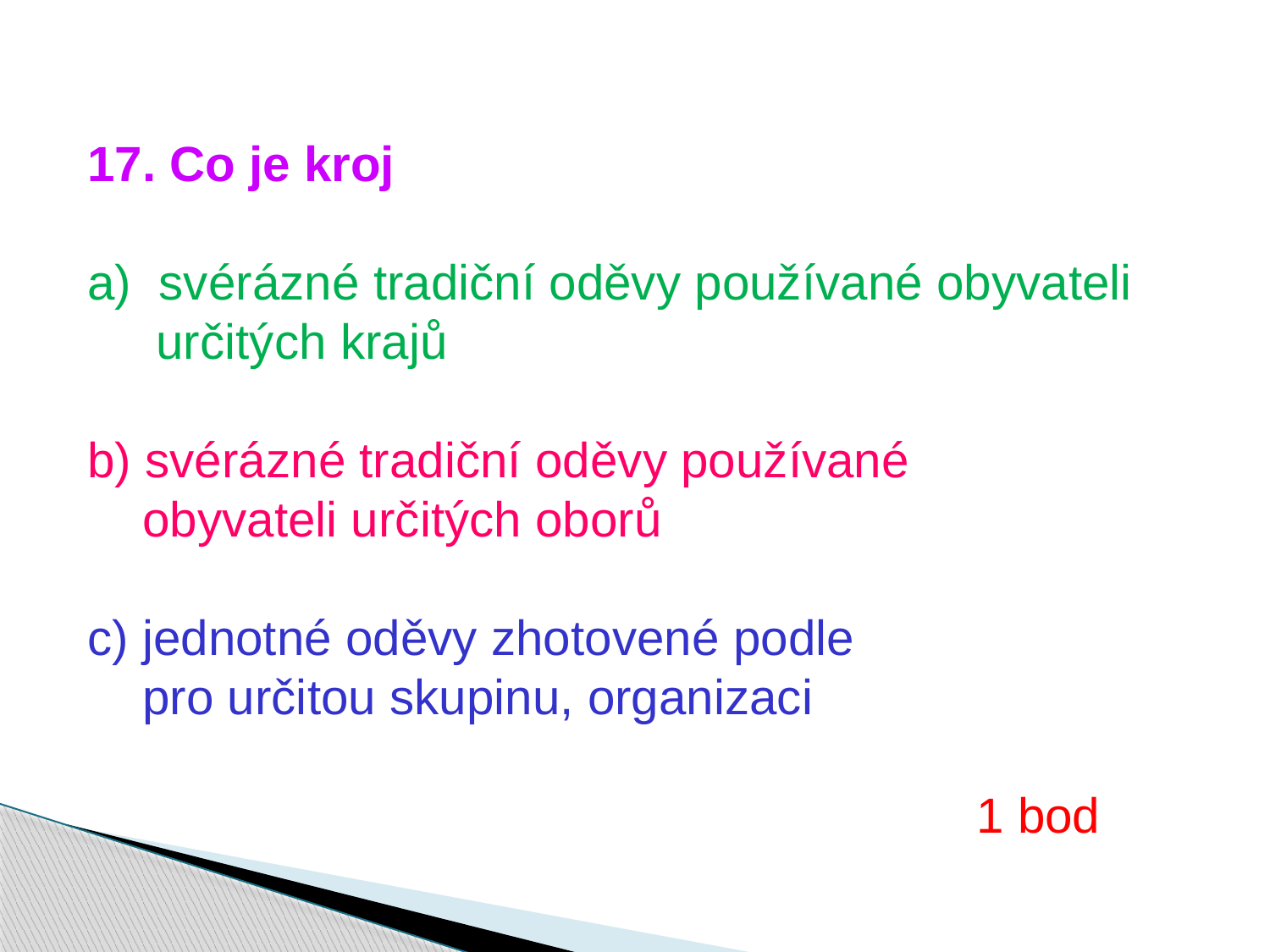

17. Co je kroj

svérázné tradiční oděvy používané obyvateli
     určitých krajů

b) svérázné tradiční oděvy používané
    obyvateli určitých oborů

c) jednotné oděvy zhotovené podle
    pro určitou skupinu, organizaci

							1 bod